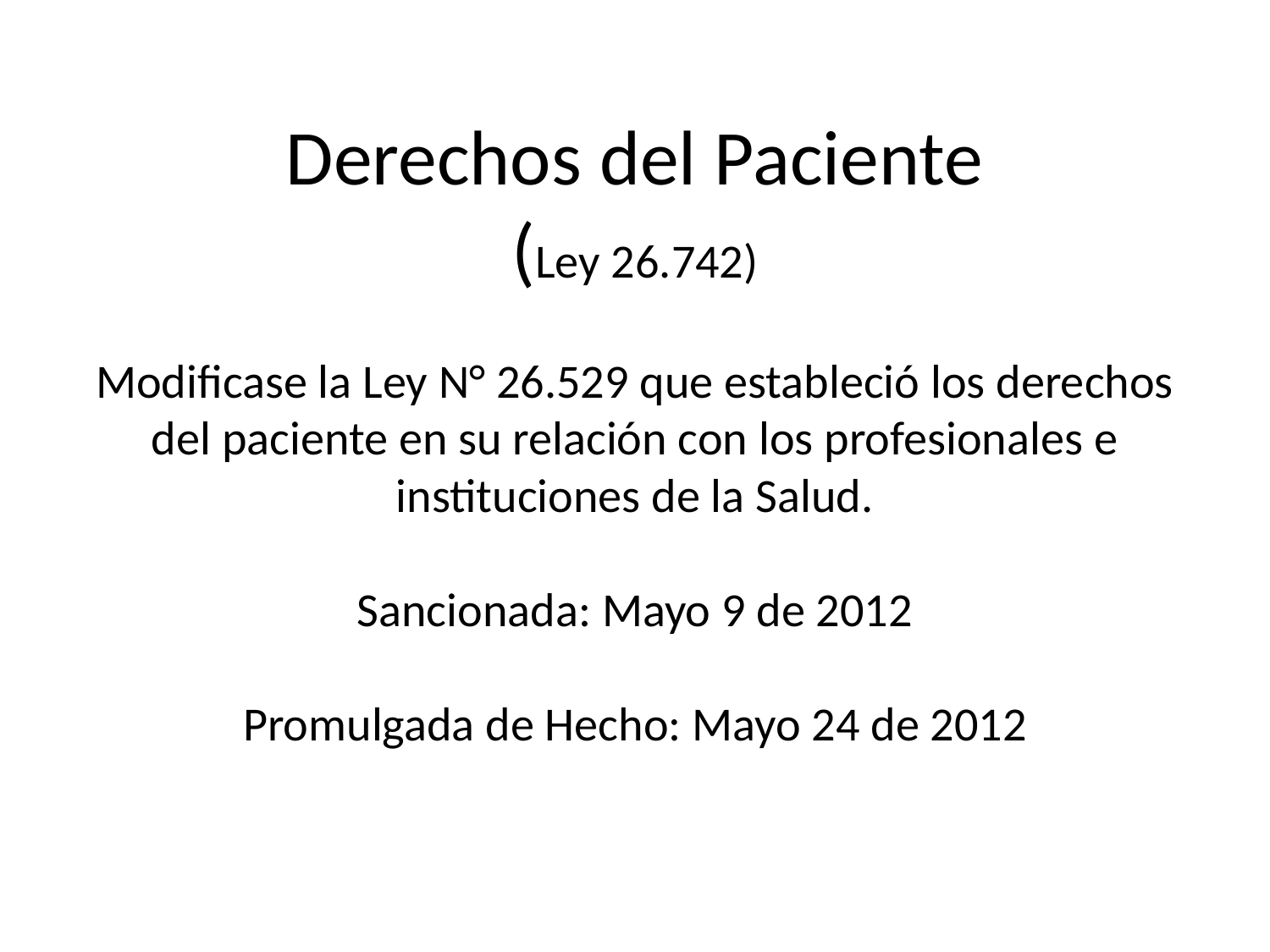

# Derechos del Paciente (Ley 26.742) Modificase la Ley N° 26.529 que estableció los derechos del paciente en su relación con los profesionales e instituciones de la Salud. Sancionada: Mayo 9 de 2012 Promulgada de Hecho: Mayo 24 de 2012